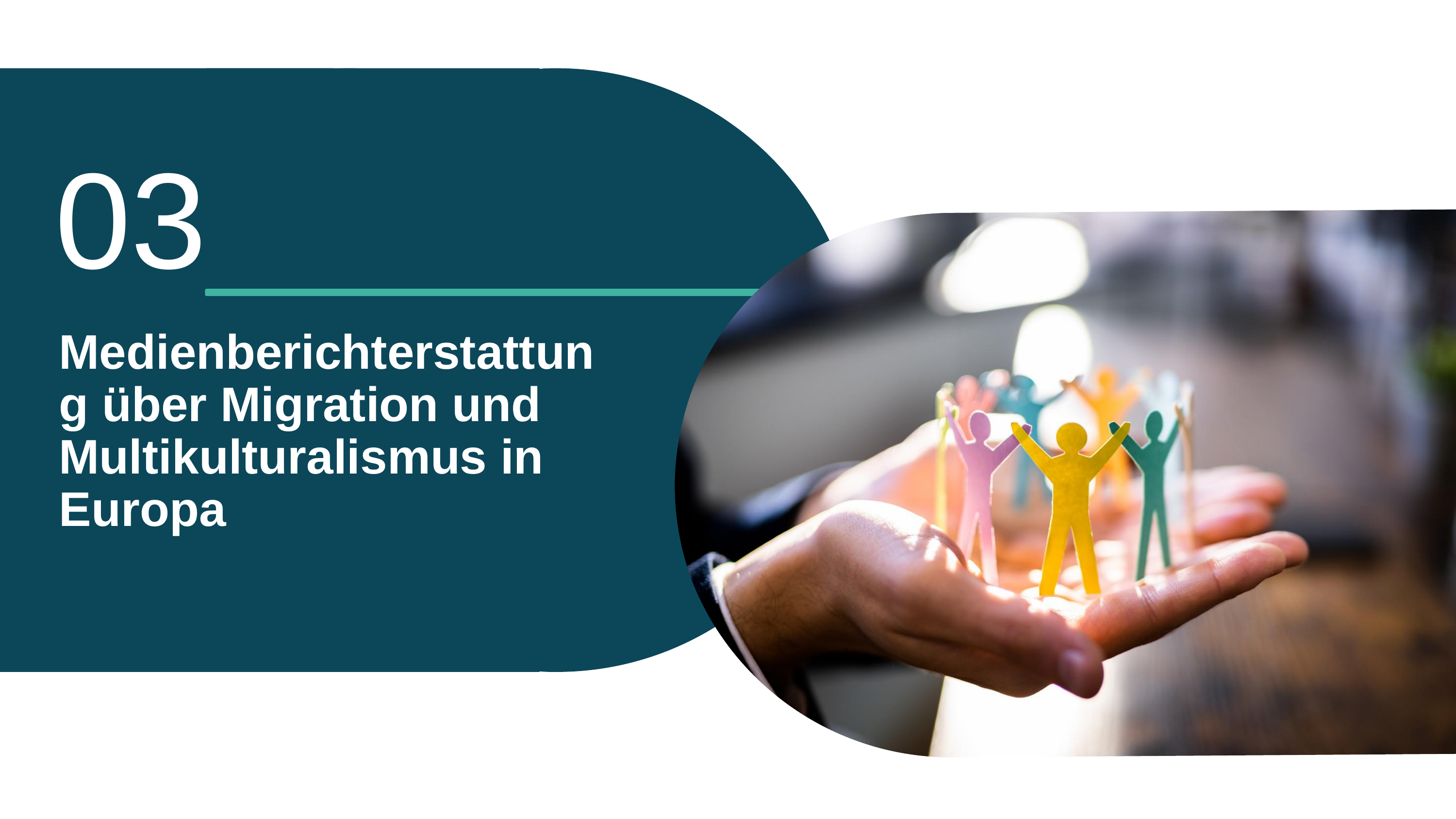

03

Medienberichterstattung über Migration und Multikulturalismus in Europa